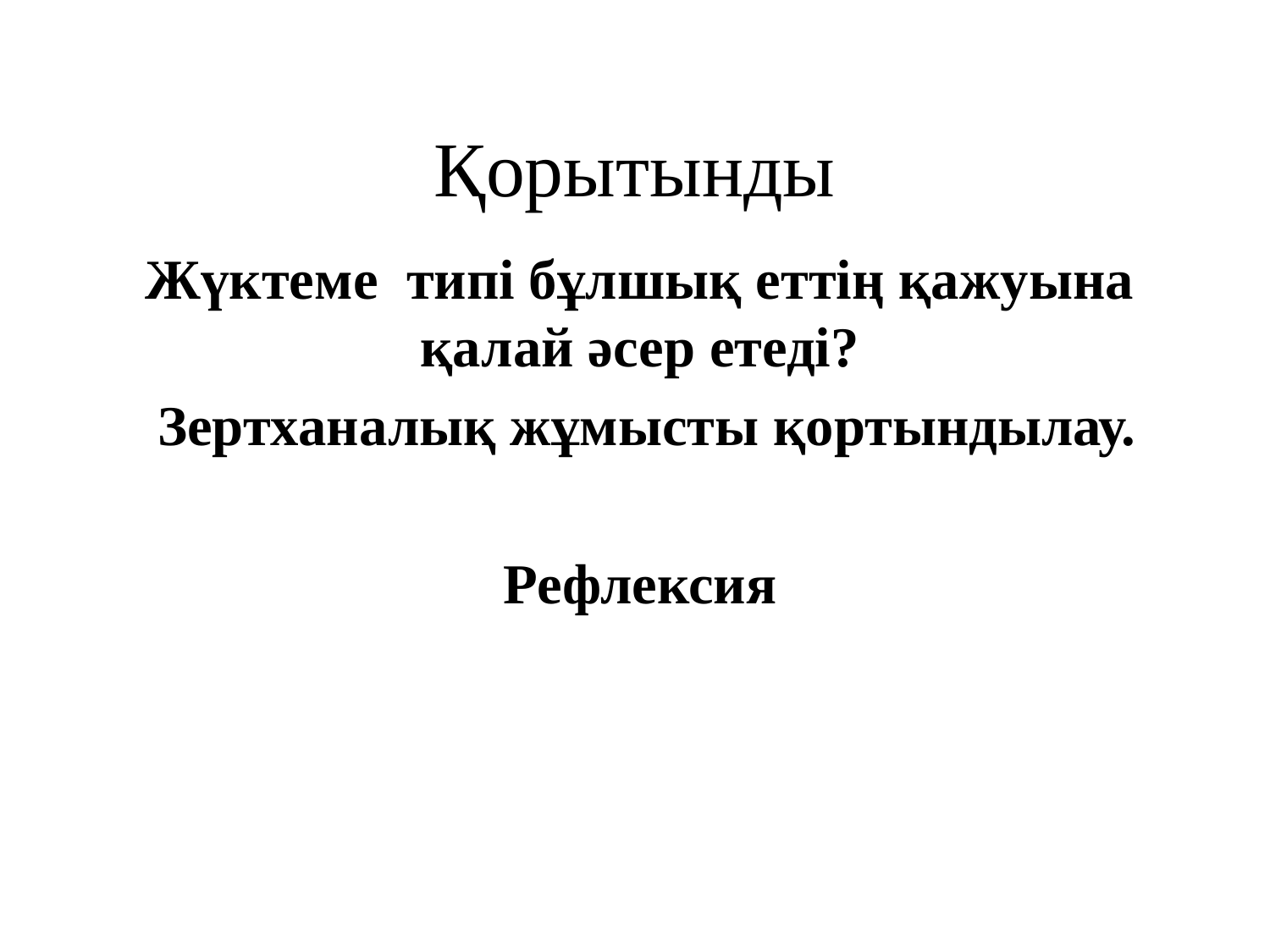

# Қорытынды
Жүктеме  типі бұлшық еттің қажуына қалай әсер етеді?
 Зертханалық жұмысты қортындылау.

Рефлексия